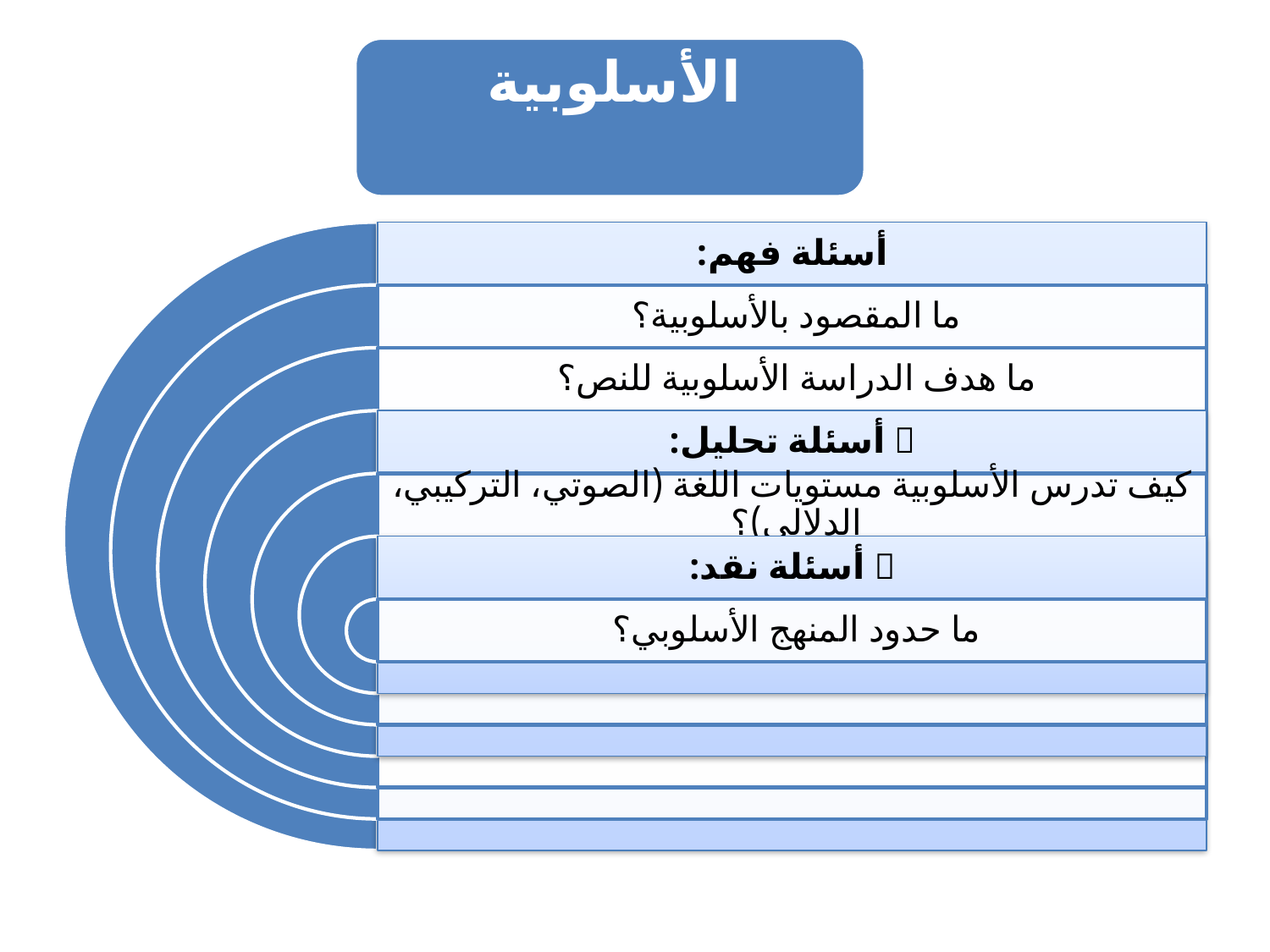

الأسلوبية
أسئلة فهم:
ما المقصود بالأسلوبية؟
ما هدف الدراسة الأسلوبية للنص؟
🟡 أسئلة تحليل:
كيف تدرس الأسلوبية مستويات اللغة (الصوتي، التركيبي، الدلالي)؟
🔴 أسئلة نقد:
ما حدود المنهج الأسلوبي؟